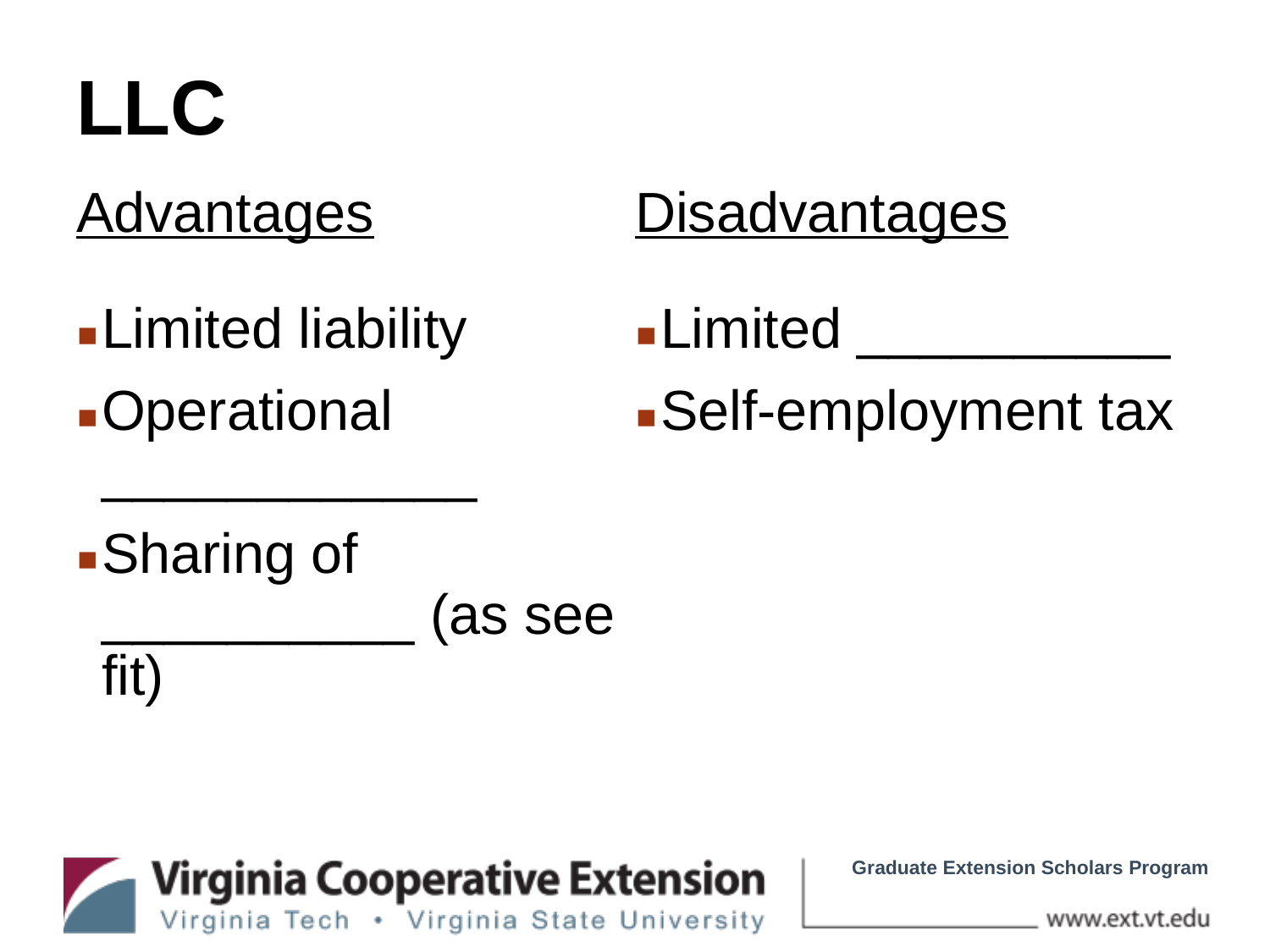

# LLC
Advantages

Limited liability
Operational ____________
Sharing of __________ (as see fit)

Disadvantages

Limited __________
Self-employment tax